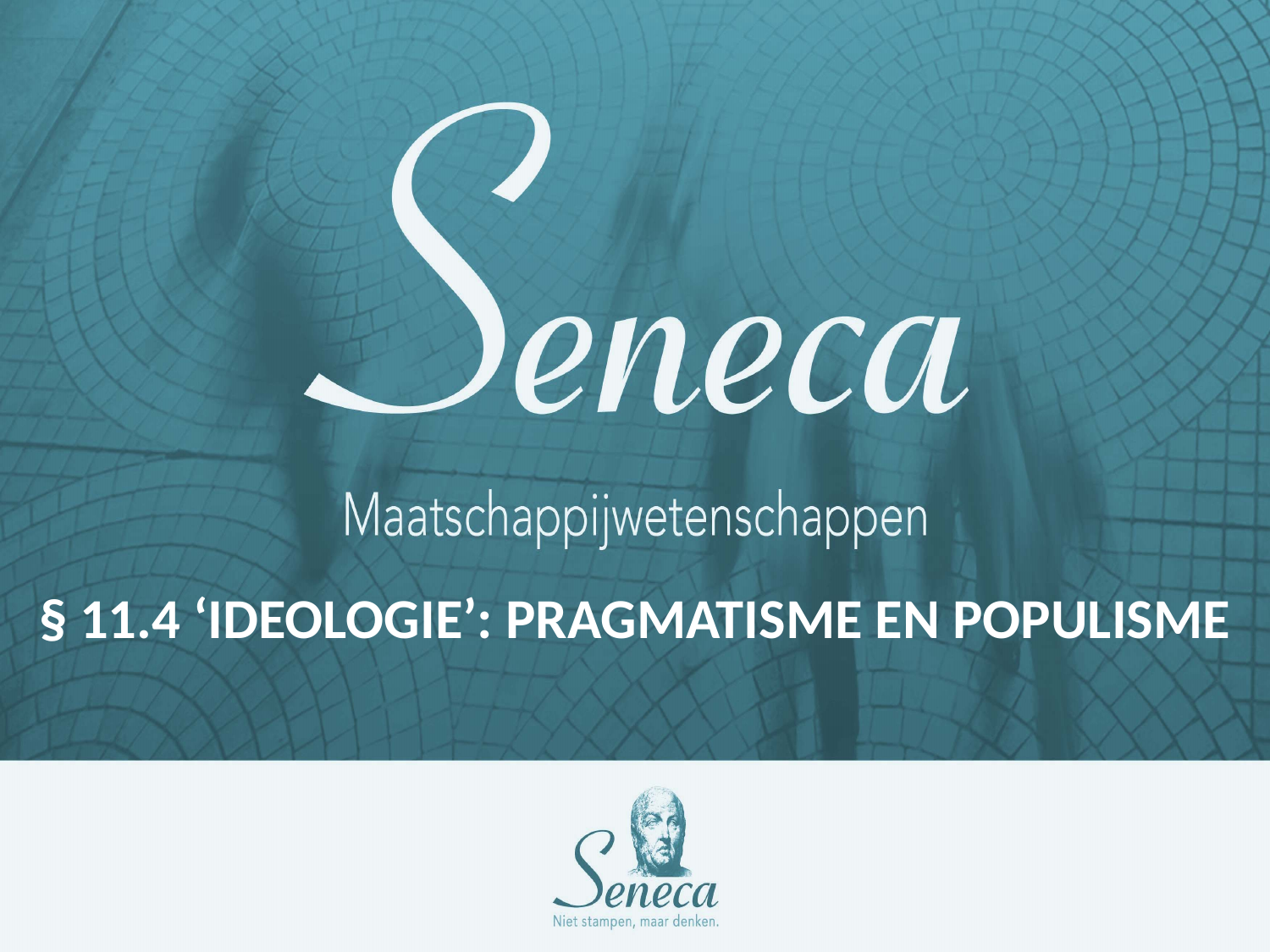

# § 11.4 ‘Ideologie’: pragmatisme en populisme